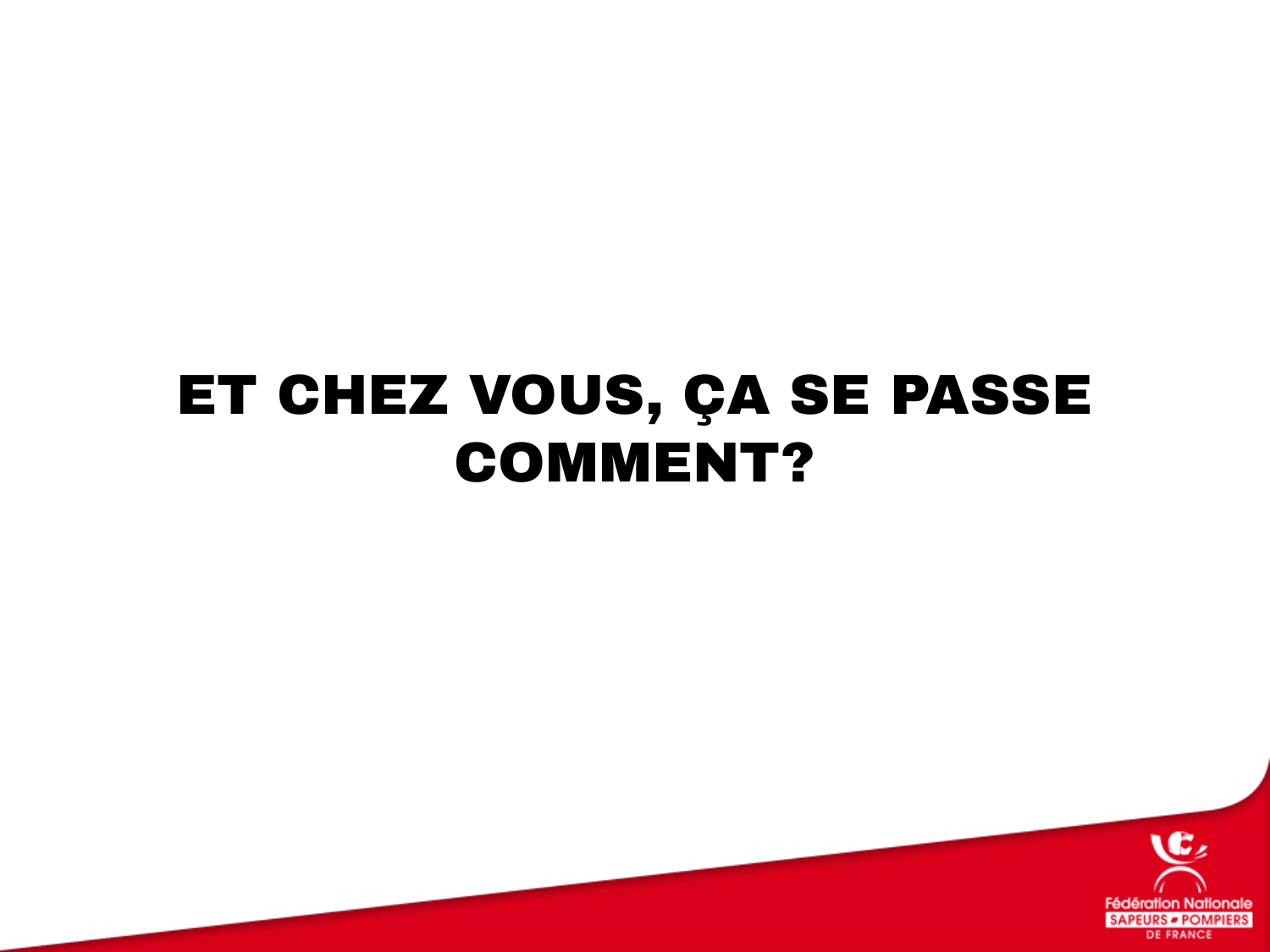

# Et chez vous, ça se passe comment?